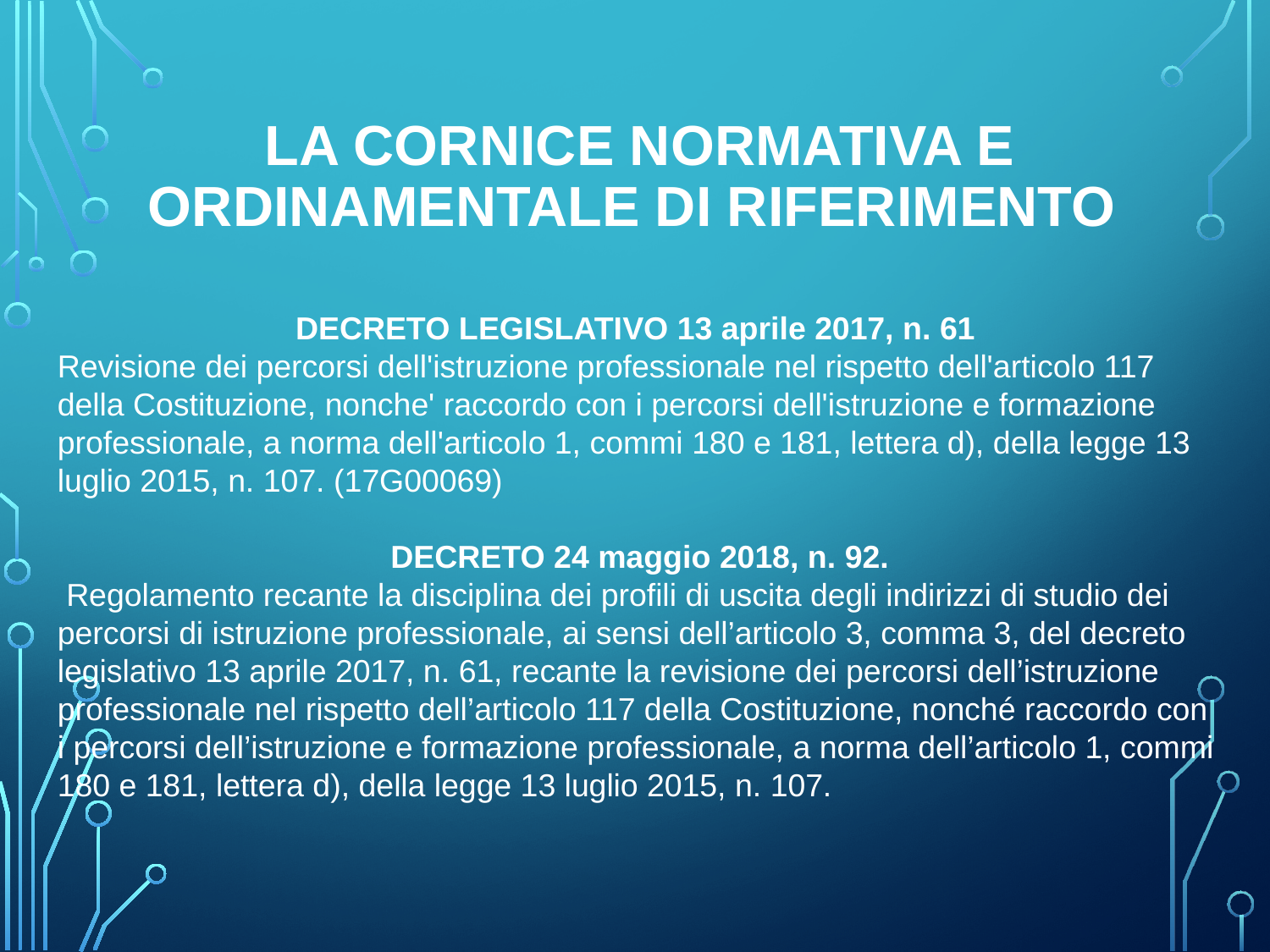

# La cornice normativa e ordinamentale di riferimento
DECRETO LEGISLATIVO 13 aprile 2017, n. 61
Revisione dei percorsi dell'istruzione professionale nel rispetto dell'articolo 117 della Costituzione, nonche' raccordo con i percorsi dell'istruzione e formazione professionale, a norma dell'articolo 1, commi 180 e 181, lettera d), della legge 13 luglio 2015, n. 107. (17G00069)

DECRETO 24 maggio 2018, n. 92.
 Regolamento recante la disciplina dei profili di uscita degli indirizzi di studio dei percorsi di istruzione professionale, ai sensi dell’articolo 3, comma 3, del decreto legislativo 13 aprile 2017, n. 61, recante la revisione dei percorsi dell’istruzione professionale nel rispetto dell’articolo 117 della Costituzione, nonché raccordo con i percorsi dell’istruzione e formazione professionale, a norma dell’articolo 1, commi 180 e 181, lettera d), della legge 13 luglio 2015, n. 107.
2